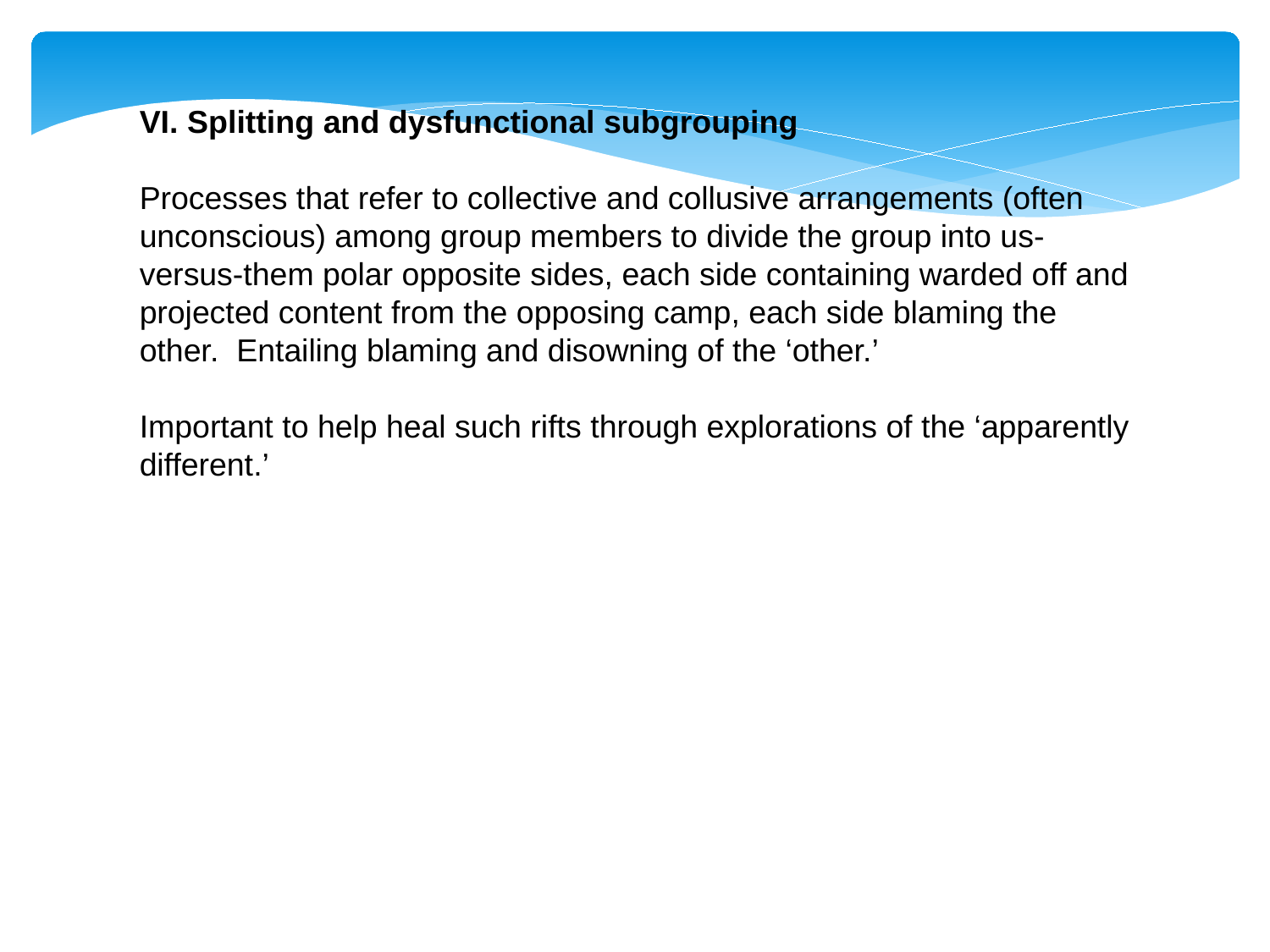

VI. Splitting and dysfunctional subgrouping

Processes that refer to collective and collusive arrangements (often unconscious) among group members to divide the group into us-versus-them polar opposite sides, each side containing warded off and projected content from the opposing camp, each side blaming the other.  Entailing blaming and disowning of the ‘other.’

Important to help heal such rifts through explorations of the ‘apparently different.’